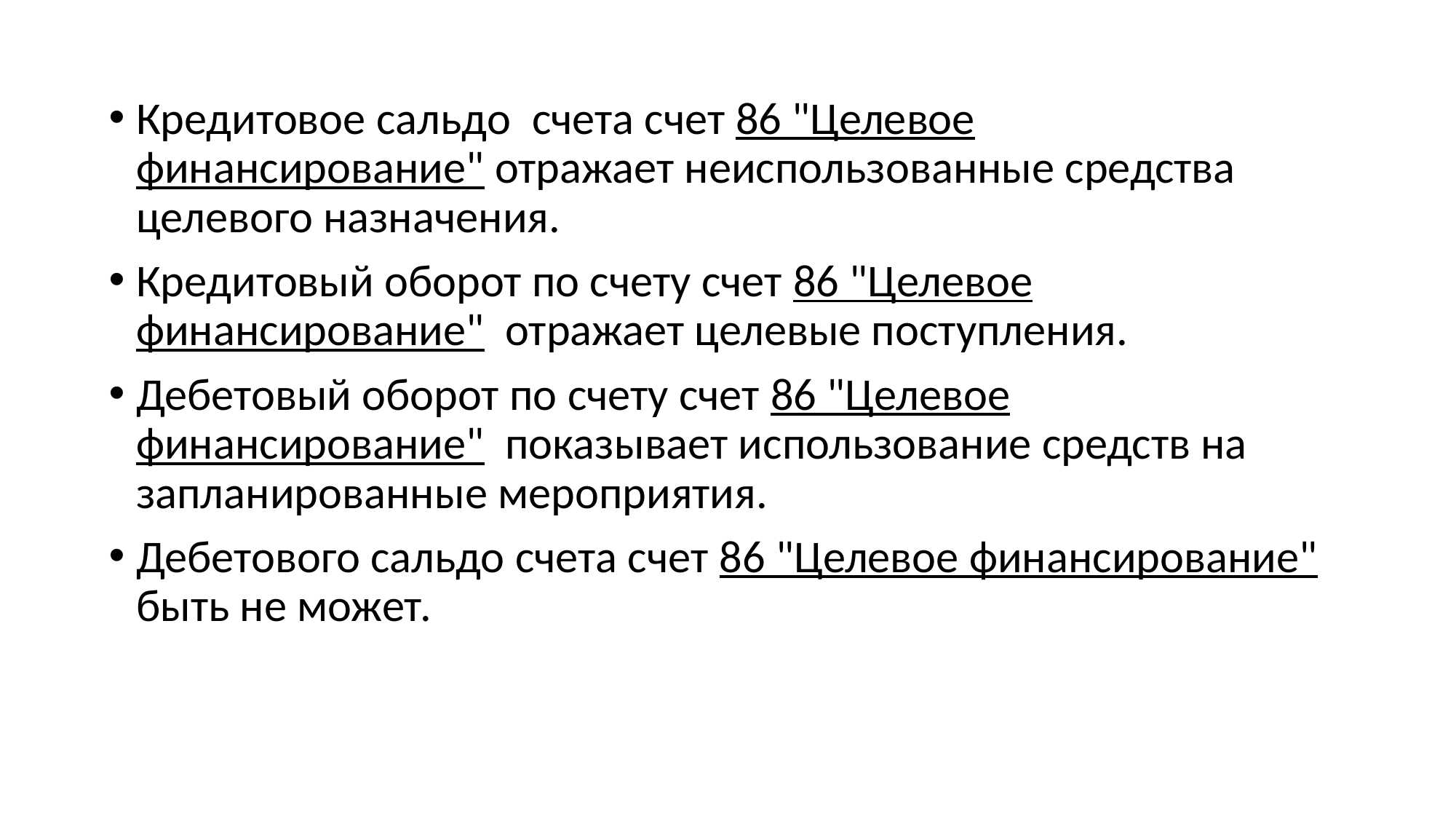

Кредитовое сальдо  счета счет 86 "Целевое финансирование" отражает неиспользованные средства целевого назначения.
Кредитовый оборот по счету счет 86 "Целевое финансирование"  отражает целевые поступления.
Дебетовый оборот по счету счет 86 "Целевое финансирование"  показывает использование средств на запланированные мероприятия.
Дебетового сальдо счета счет 86 "Целевое финансирование" быть не может.